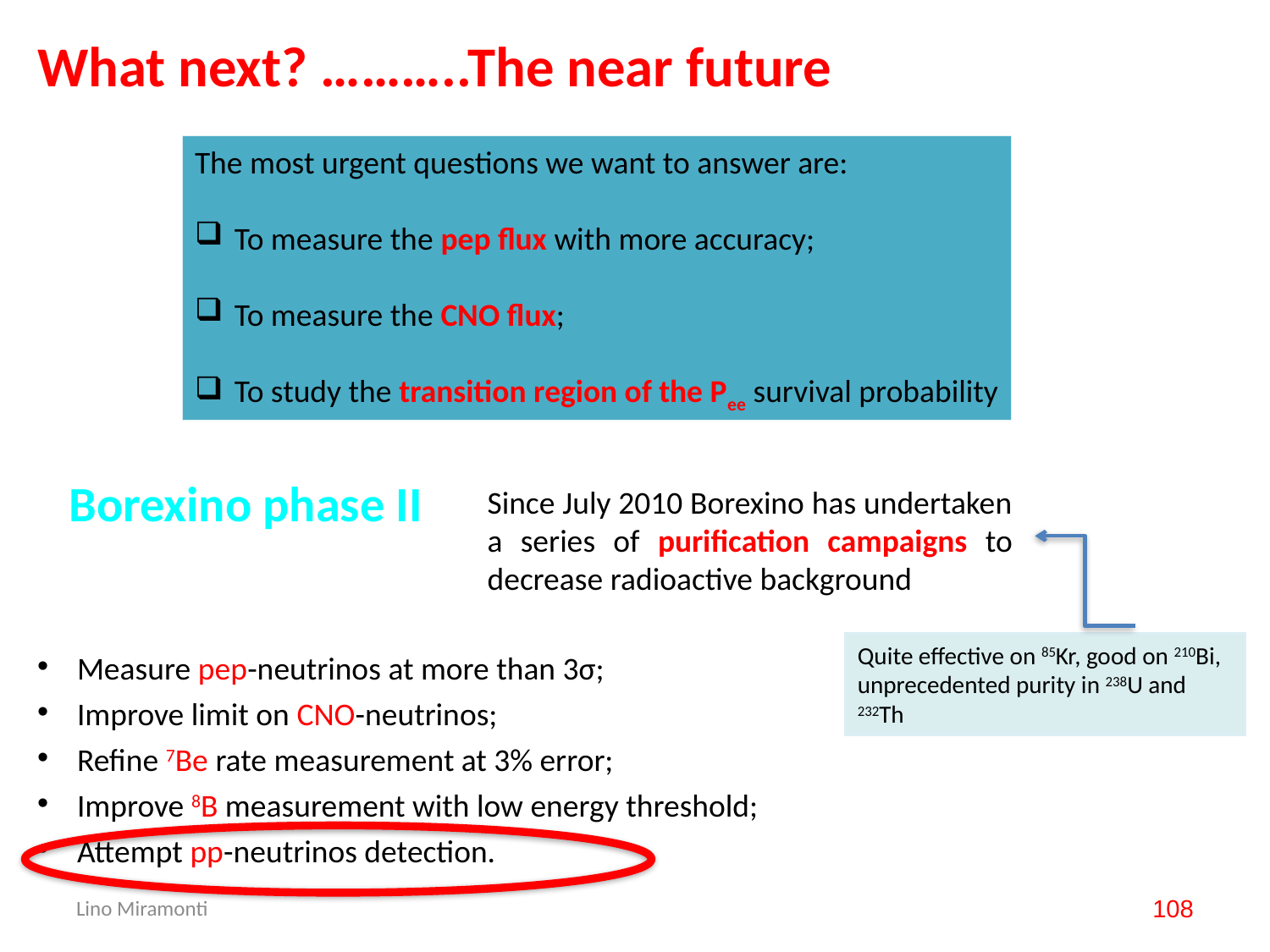

What next? ………..The near future
The most urgent questions we want to answer are:

To measure the pep flux with more accuracy;

To measure the CNO flux;

To study the transition region of the Pee survival probability
Borexino phase II
Since July 2010 Borexino has undertaken a series of purification campaigns to decrease radioactive background
Quite effective on 85Kr, good on 210Bi, unprecedented purity in 238U and 232Th
Measure pep-neutrinos at more than 3σ;

Improve limit on CNO-neutrinos;

Refine 7Be rate measurement at 3% error;

Improve 8B measurement with low energy threshold;

Attempt pp-neutrinos detection.

Lino Miramonti
108